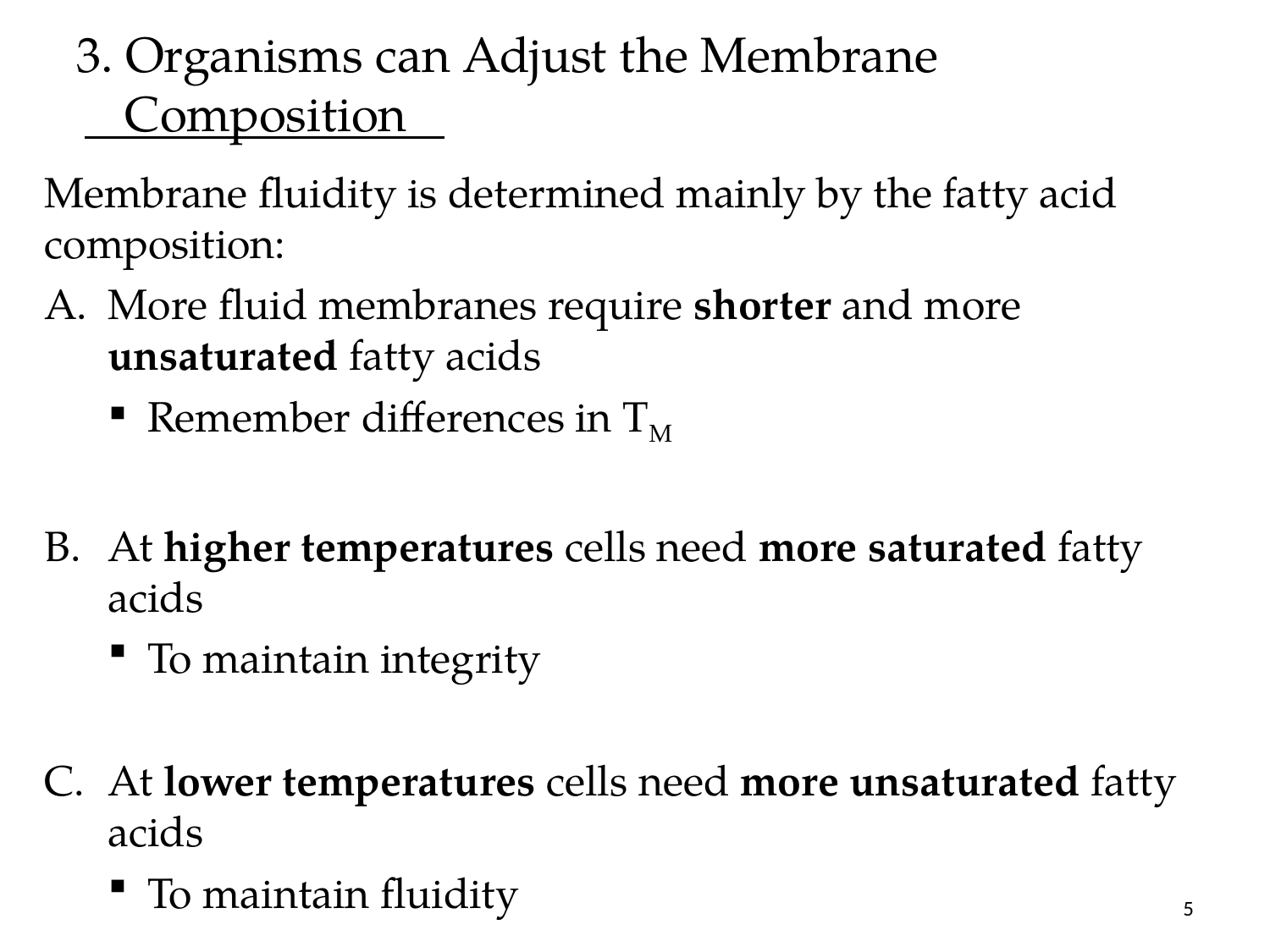

# 3. Organisms can Adjust the Membrane Composition
Membrane fluidity is determined mainly by the fatty acid composition:
More fluid membranes require shorter and more unsaturated fatty acids
Remember differences in TM

At higher temperatures cells need more saturated fatty acids
To maintain integrity

At lower temperatures cells need more unsaturated fatty acids
To maintain fluidity
5